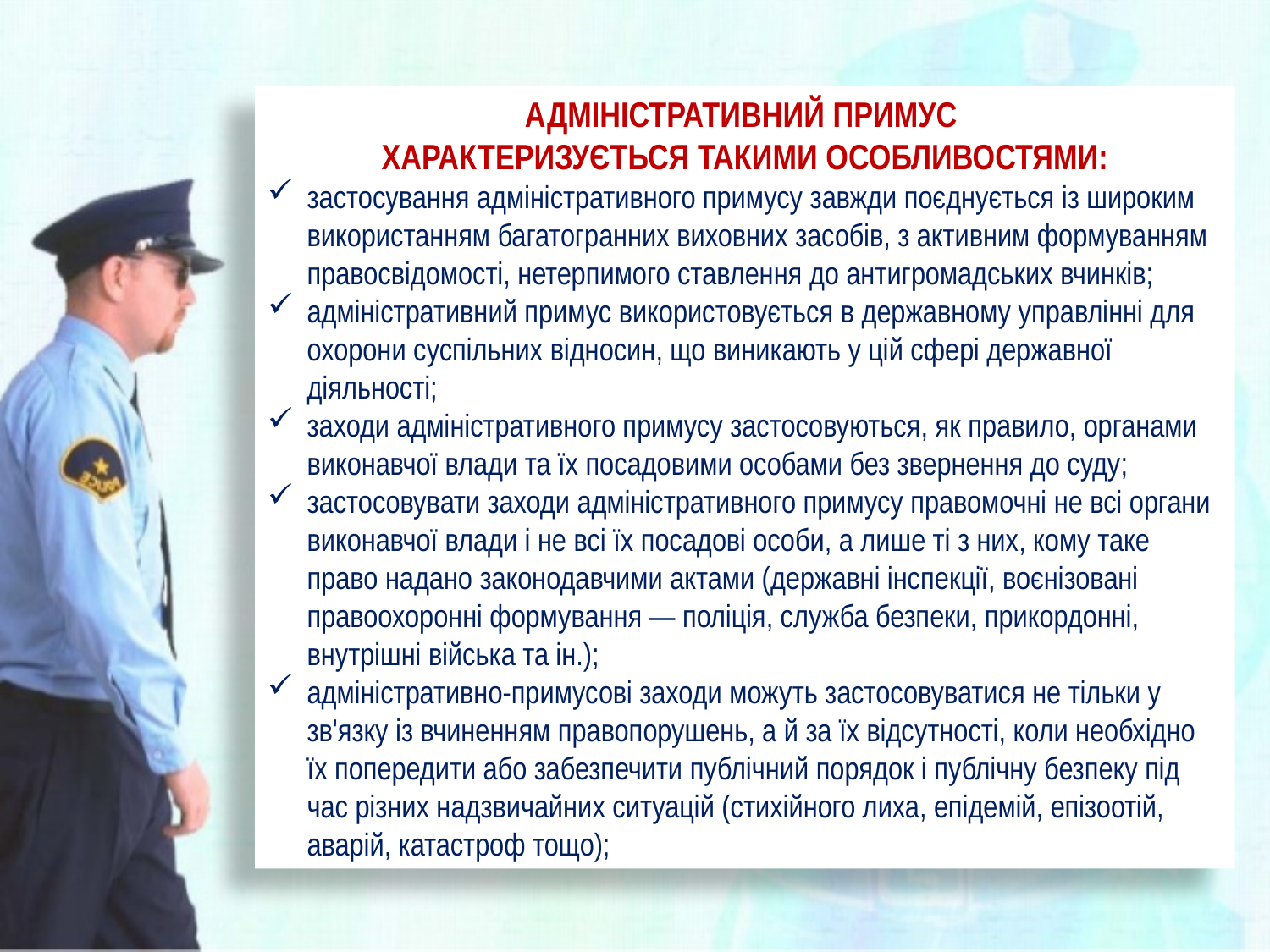

АДМІНІСТРАТИВНИЙ ПРИМУС
ХАРАКТЕРИЗУЄТЬСЯ ТАКИМИ ОСОБЛИВОСТЯМИ:
застосування адміністративного примусу завжди поєднується із широким використанням багатогранних виховних засобів, з активним формуванням правосвідомості, нетерпимого ставлення до антигромадських вчинків;
адміністративний примус використовується в державному управлінні для охорони суспільних відносин, що виникають у цій сфері державної діяльності;
заходи адміністративного примусу застосовуються, як правило, органами виконавчої влади та їх посадовими особами без звернення до суду;
застосовувати заходи адміністративного примусу правомочні не всі органи виконавчої влади і не всі їх посадові особи, а лише ті з них, кому таке право надано законодавчими актами (державні інспекції, воєнізовані правоохоронні формування — поліція, служба безпеки, прикордонні, внутрішні війська та ін.);
адміністративно-примусові заходи можуть застосовуватися не тільки у зв'язку із вчиненням правопорушень, а й за їх відсутності, коли необхідно їх попередити або забезпечити публічний порядок і публічну безпеку під час різних надзвичайних ситуацій (стихійного лиха, епідемій, епізоотій, аварій, катастроф тощо);